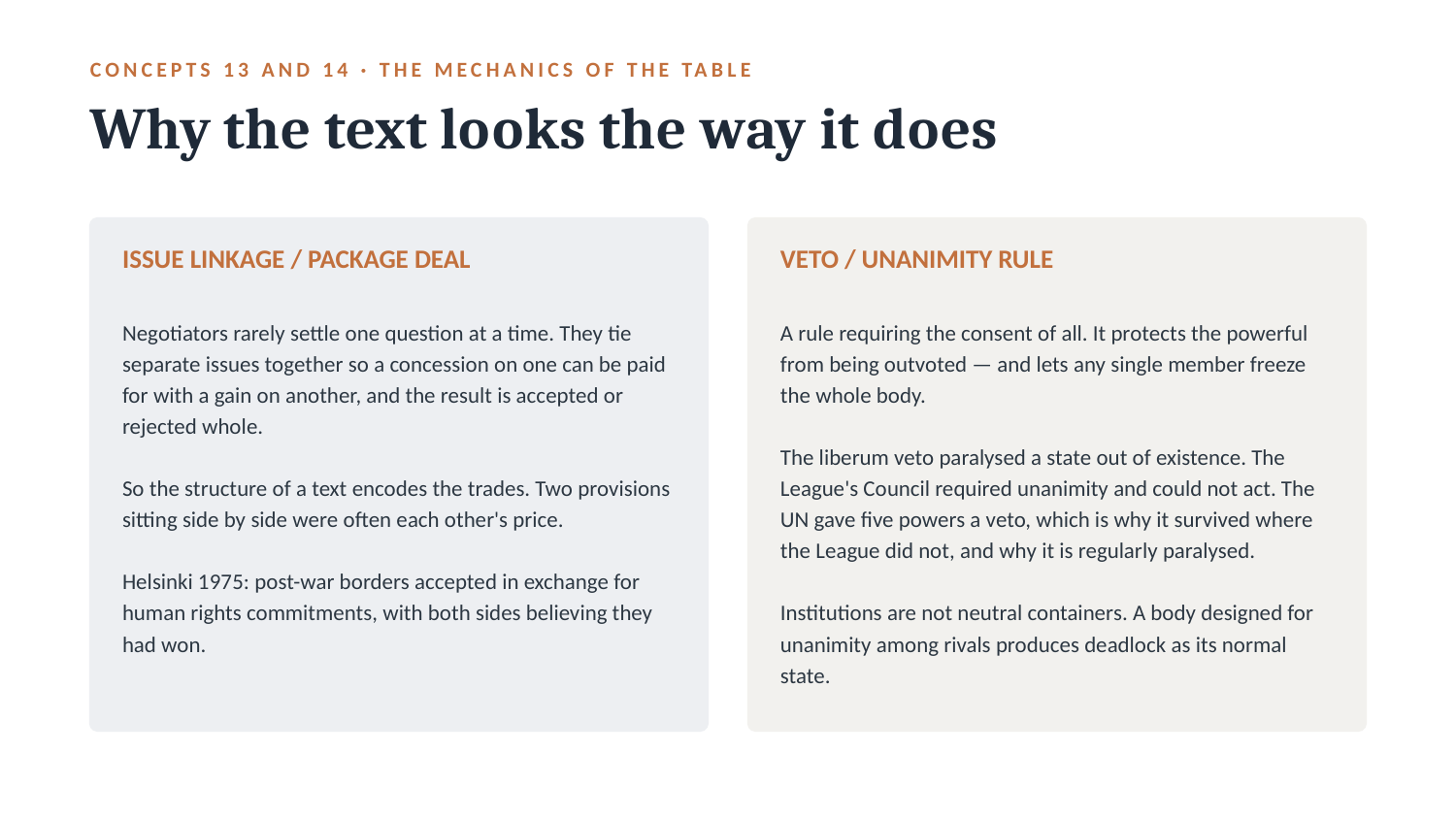

CONCEPTS 13 AND 14 · THE MECHANICS OF THE TABLE
Why the text looks the way it does

ISSUE LINKAGE / PACKAGE DEAL
VETO / UNANIMITY RULE
Negotiators rarely settle one question at a time. They tie separate issues together so a concession on one can be paid for with a gain on another, and the result is accepted or rejected whole.

So the structure of a text encodes the trades. Two provisions sitting side by side were often each other's price.

Helsinki 1975: post-war borders accepted in exchange for human rights commitments, with both sides believing they had won.
A rule requiring the consent of all. It protects the powerful from being outvoted — and lets any single member freeze the whole body.

The liberum veto paralysed a state out of existence. The League's Council required unanimity and could not act. The UN gave five powers a veto, which is why it survived where the League did not, and why it is regularly paralysed.

Institutions are not neutral containers. A body designed for unanimity among rivals produces deadlock as its normal state.